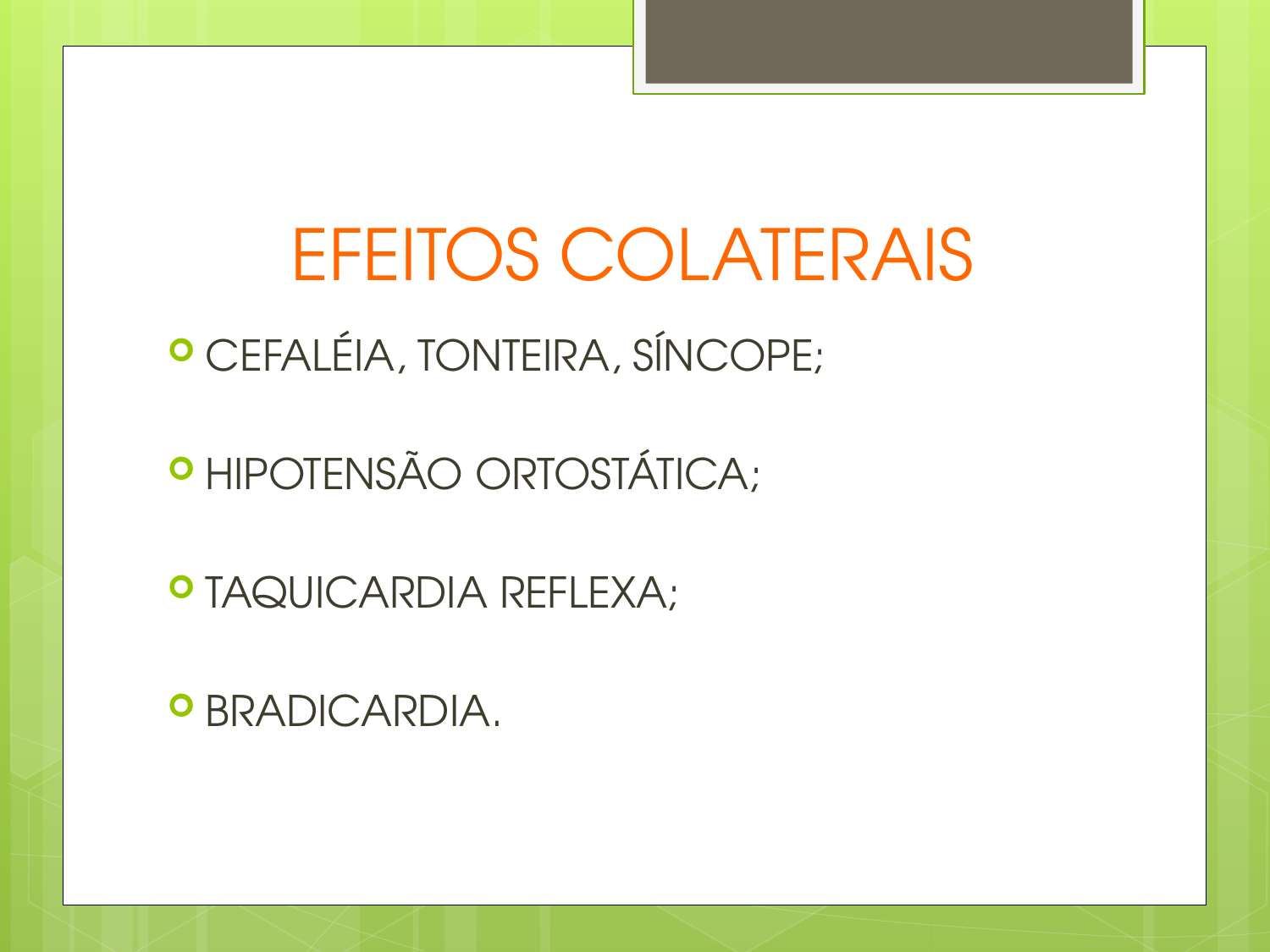

# EFEITOS COLATERAIS
CEFALÉIA, TONTEIRA, SÍNCOPE;

HIPOTENSÃO ORTOSTÁTICA;

TAQUICARDIA REFLEXA;

BRADICARDIA.